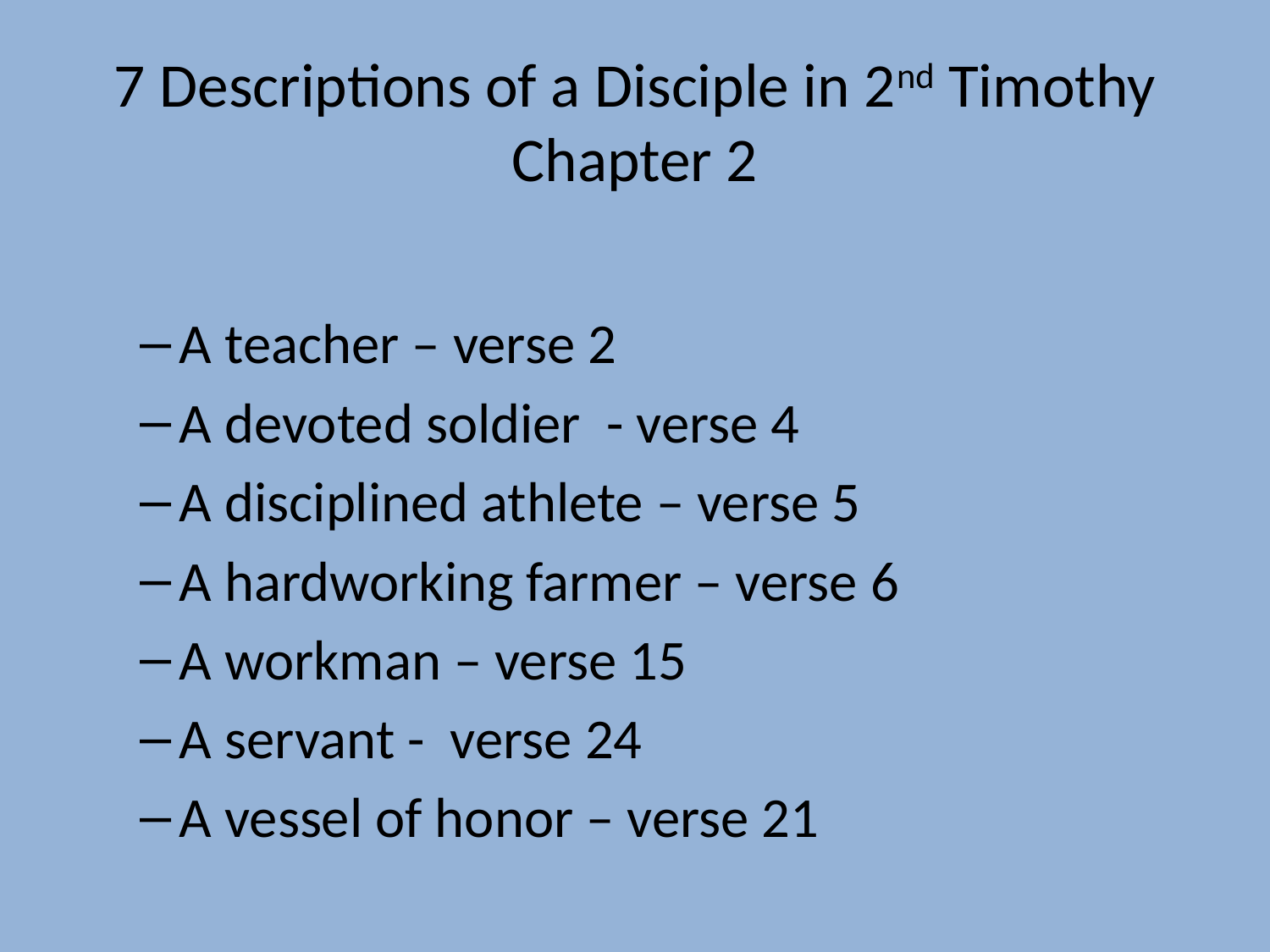

# 7 Descriptions of a Disciple in 2nd Timothy Chapter 2

A teacher – verse 2
A devoted soldier  - verse 4
A disciplined athlete – verse 5
A hardworking farmer – verse 6
A workman – verse 15
A servant -  verse 24
A vessel of honor – verse 21